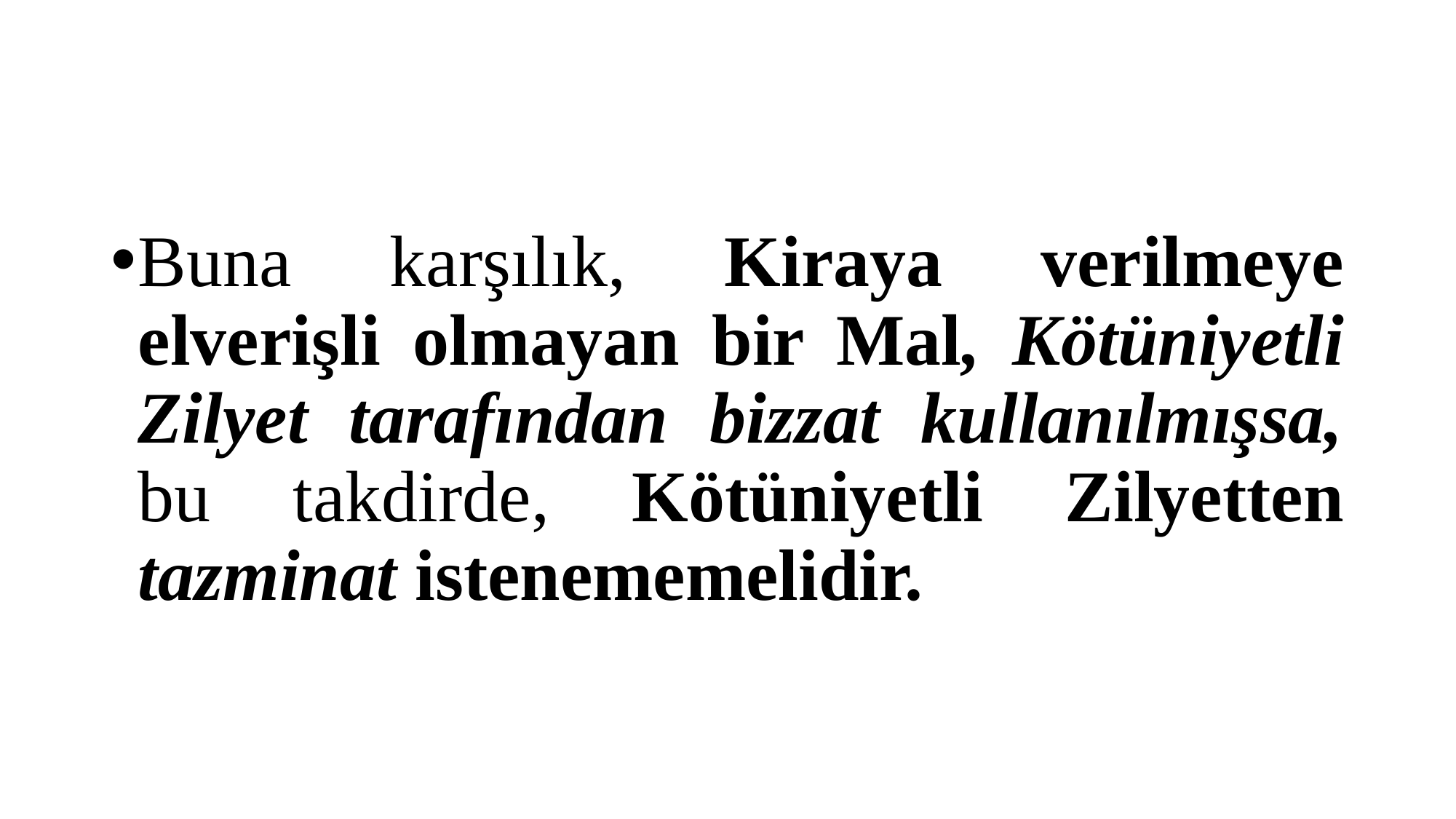

#
Buna karşılık, Kiraya verilmeye elverişli olmayan bir Mal, Kötüniyetli Zilyet tarafından bizzat kullanılmışsa, bu takdirde, Kötüniyetli Zilyetten tazminat istenememelidir.